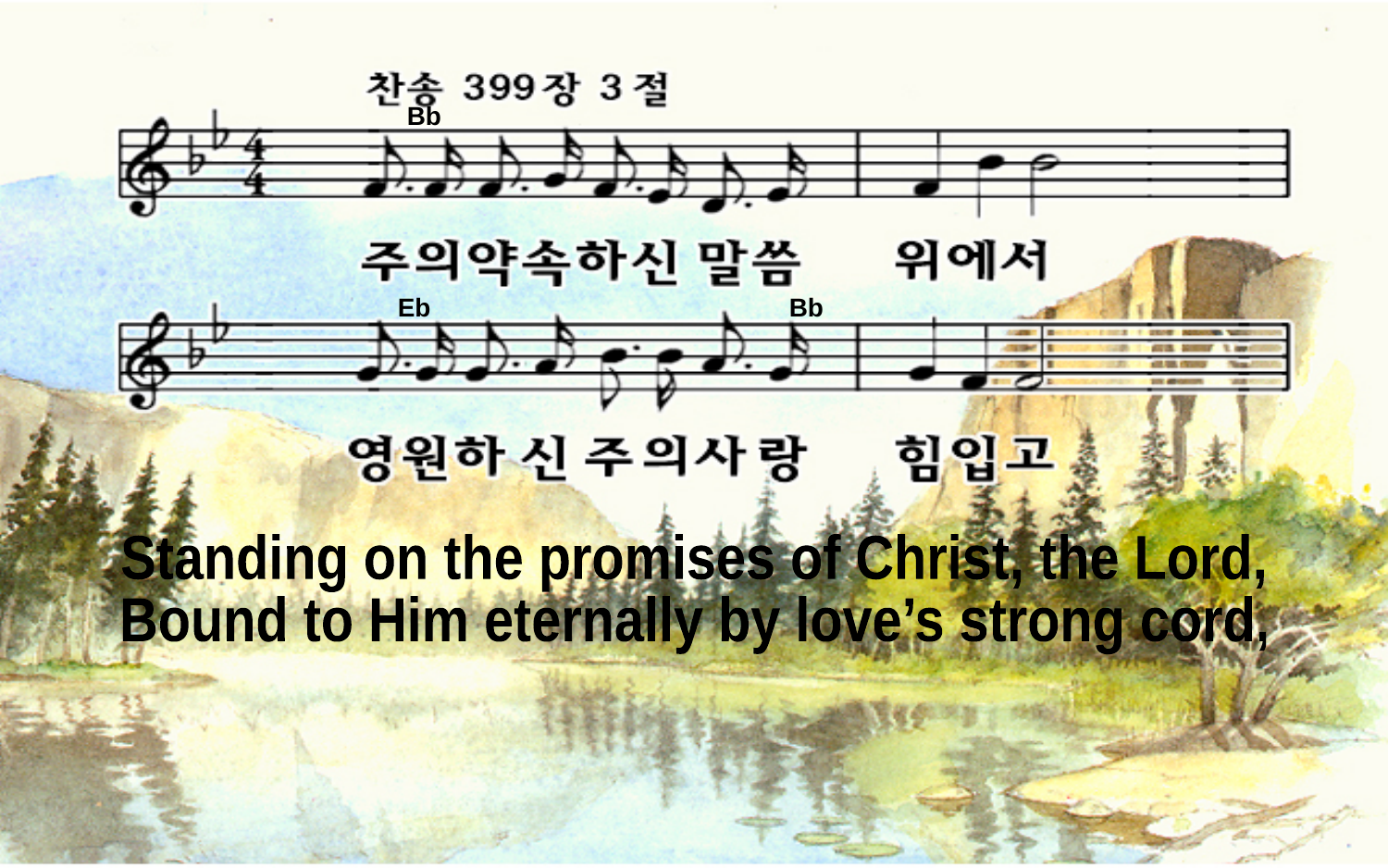

Bb
Eb                                                  Bb
Standing on the promises of Christ, the Lord,
Bound to Him eternally by love’s strong cord,